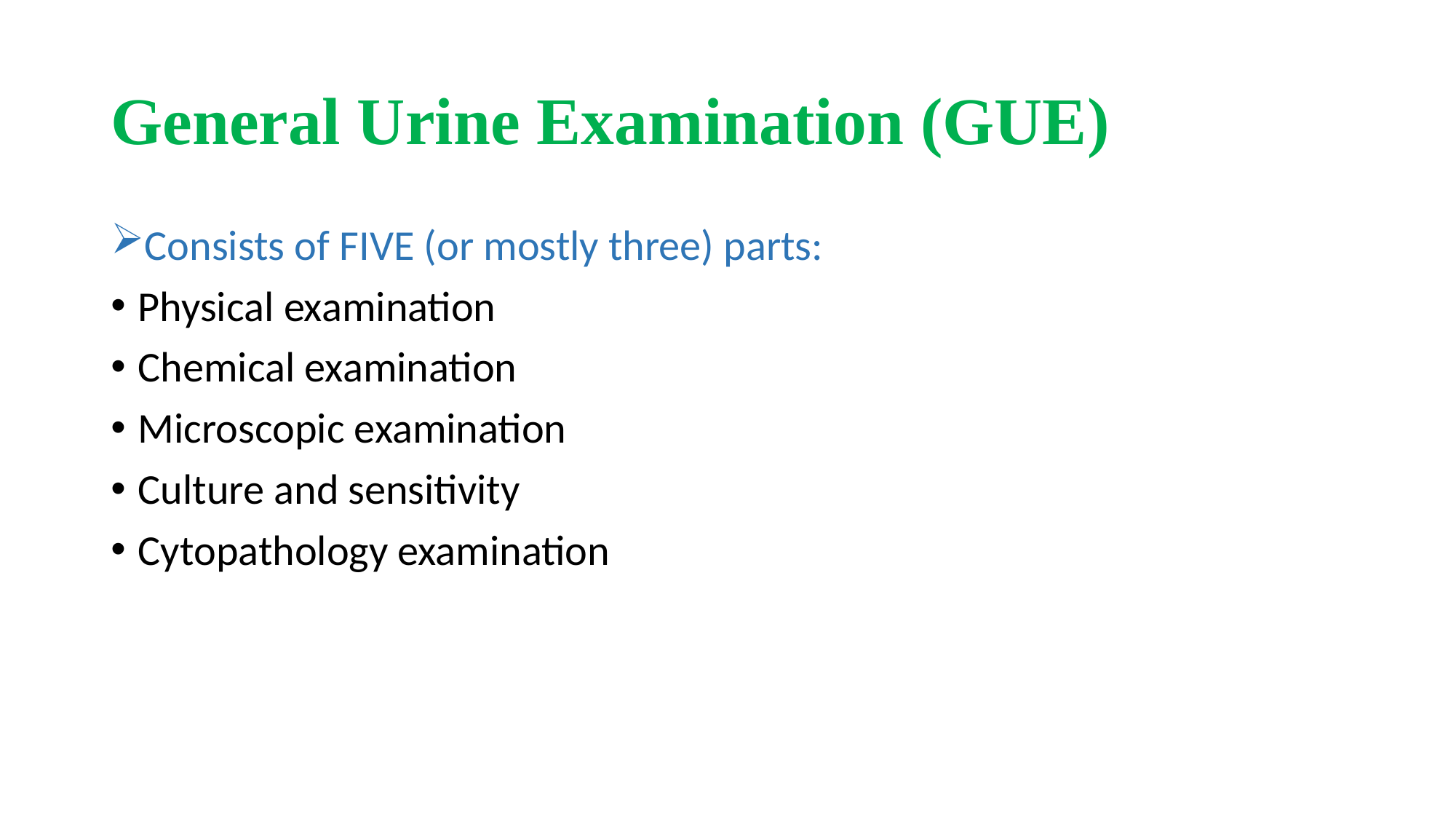

# General Urine Examination (GUE)
Consists of FIVE (or mostly three) parts:
Physical examination
Chemical examination
Microscopic examination
Culture and sensitivity
Cytopathology examination